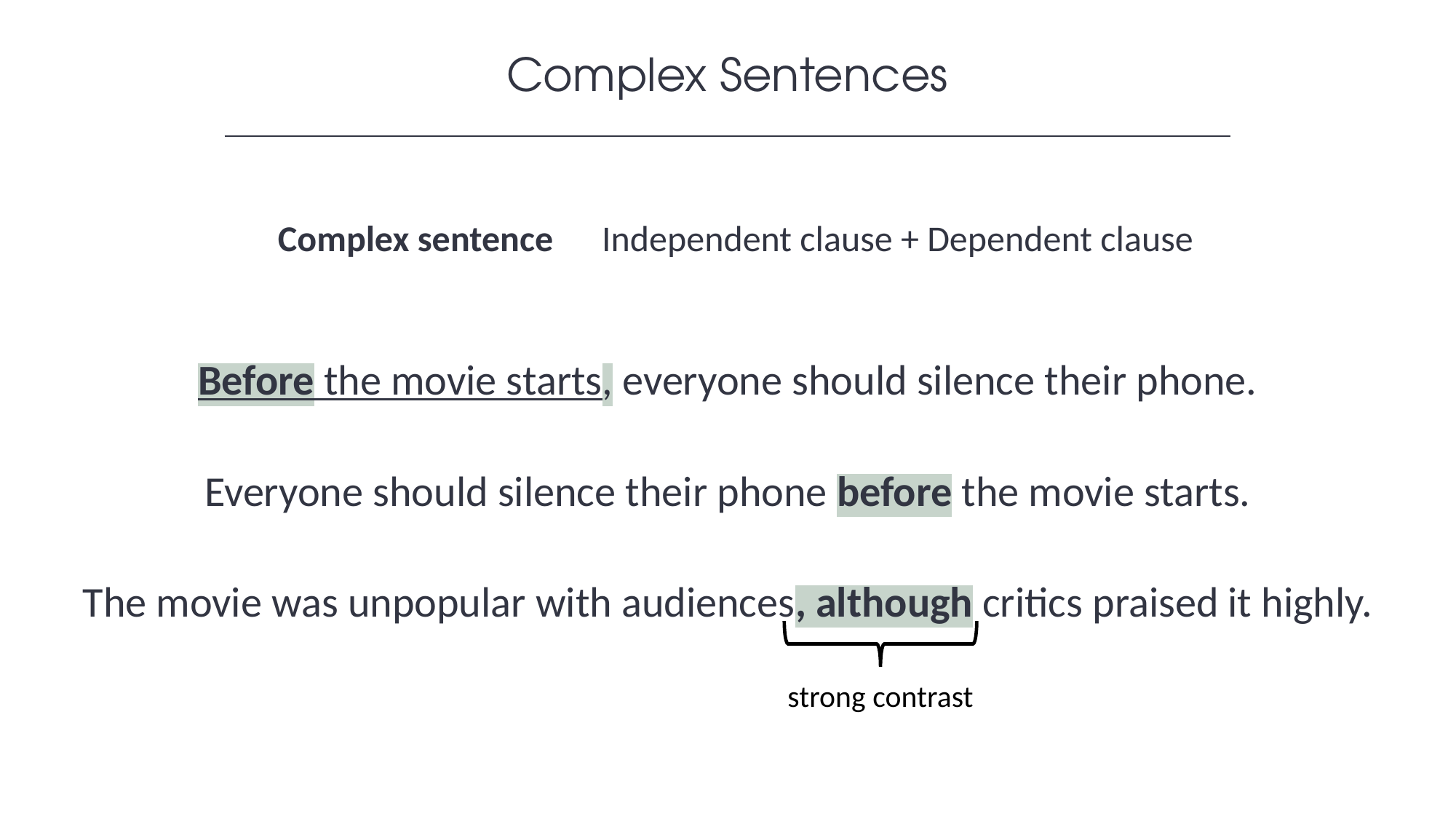

Complex Sentences
Complex sentence
Independent clause + Dependent clause
Before the movie starts, everyone should silence their phone.
Everyone should silence their phone before the movie starts.

The movie was unpopular with audiences, although critics praised it highly.
strong contrast